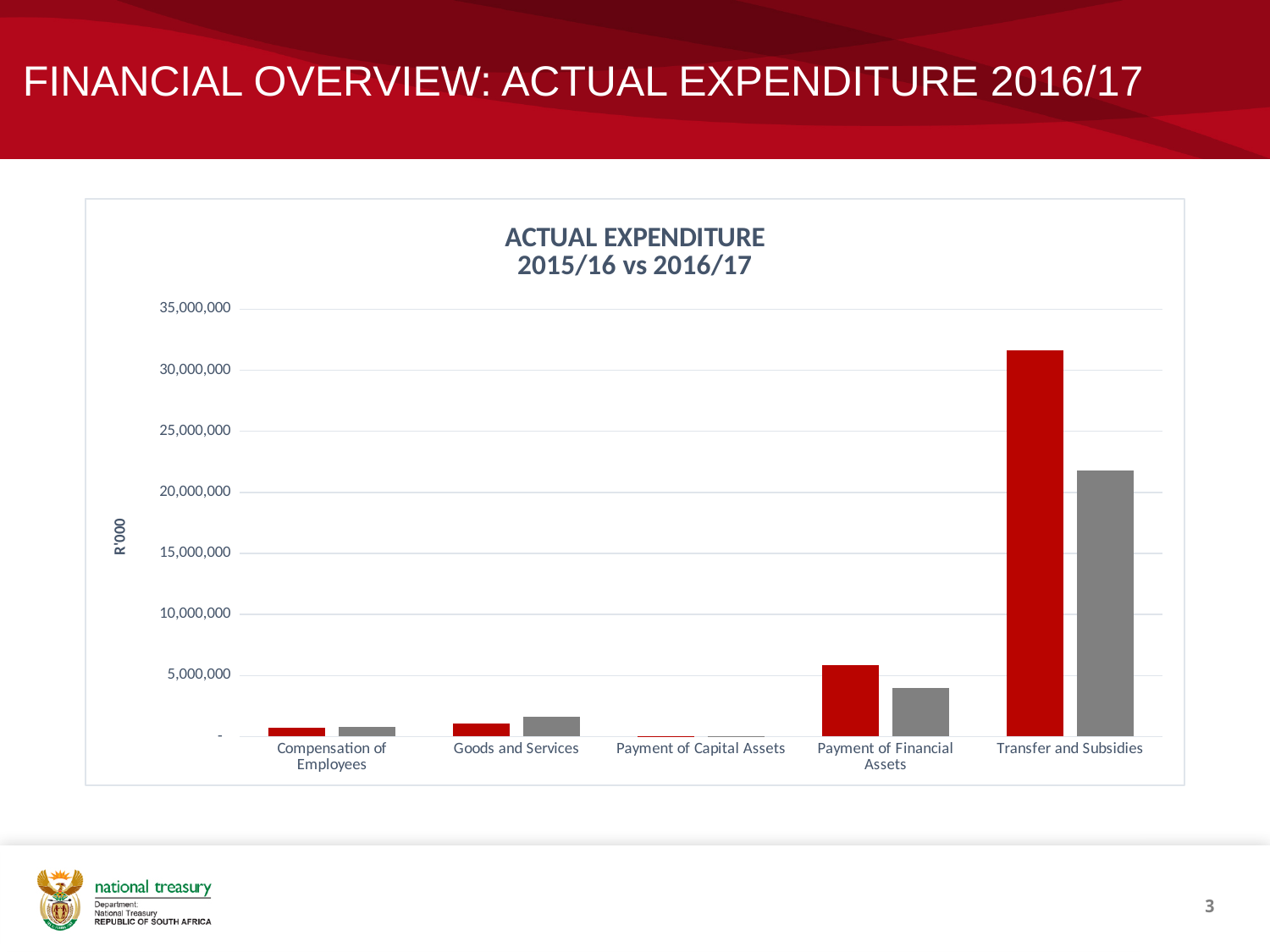

# FINANCIAL OVERVIEW: ACTUAL EXPENDITURE 2016/17

### Chart: ACTUAL EXPENDITURE
2015/16 vs 2016/17

| Category | Actual Expenditure (R'000) | Actual Expenditure (R'000) |
|---|---|---|
| Compensation of Employees | 732744.0 | 786431.0 |
| Goods and Services | 1093166.0 | 1594078.0 |
| Payment of Capital Assets | 33210.0 | 46379.0 |
| Payment of Financial Assets | 5846273.0 | 4001228.0 |
| Transfer and Subsidies | 31644334.0 | 21790666.0 |
3